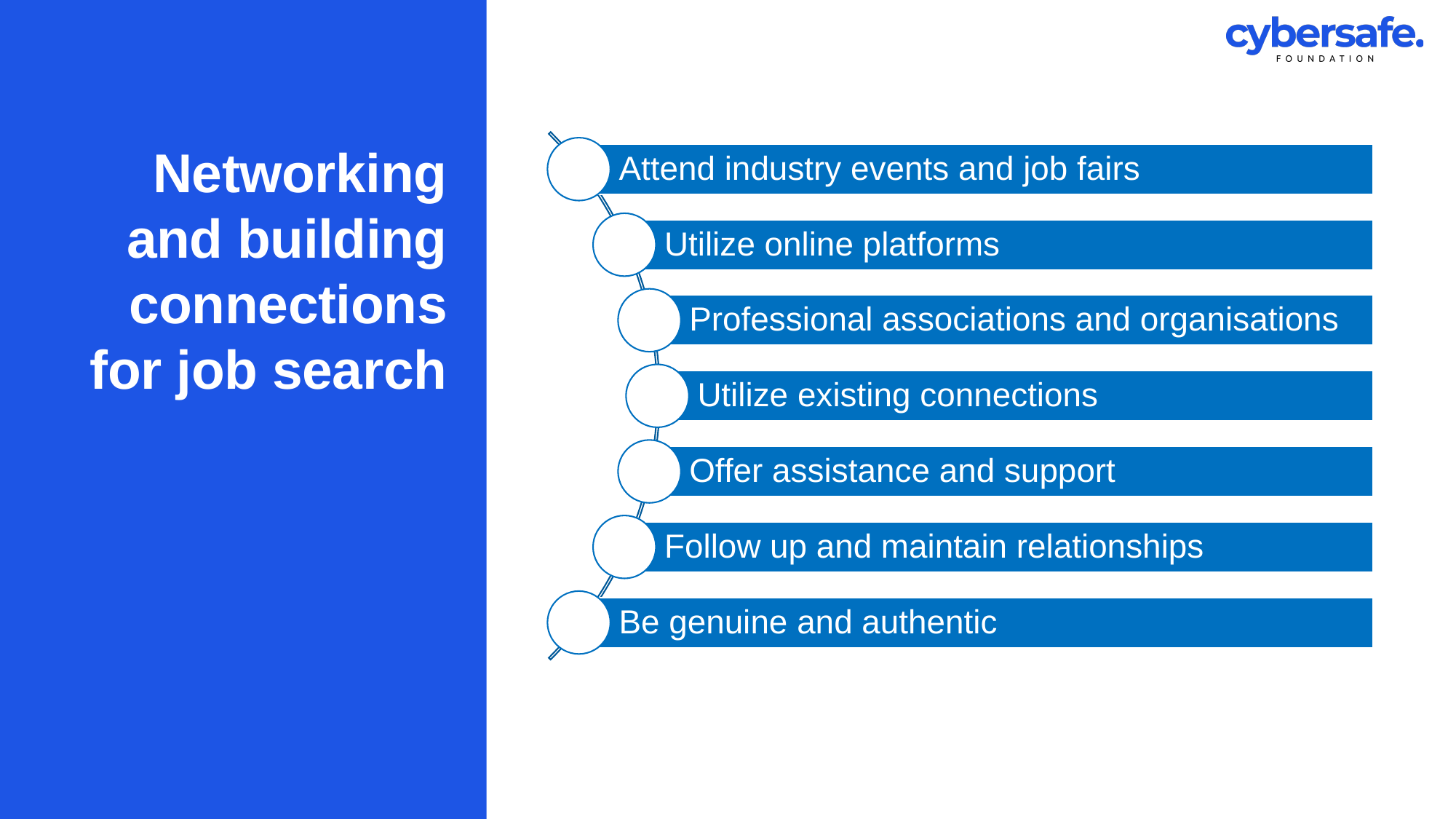

Attend industry events and job fairs
Utilize online platforms
Professional associations and organisations
Utilize existing connections
Offer assistance and support
Follow up and maintain relationships
Be genuine and authentic
# Networking and building connections for job search